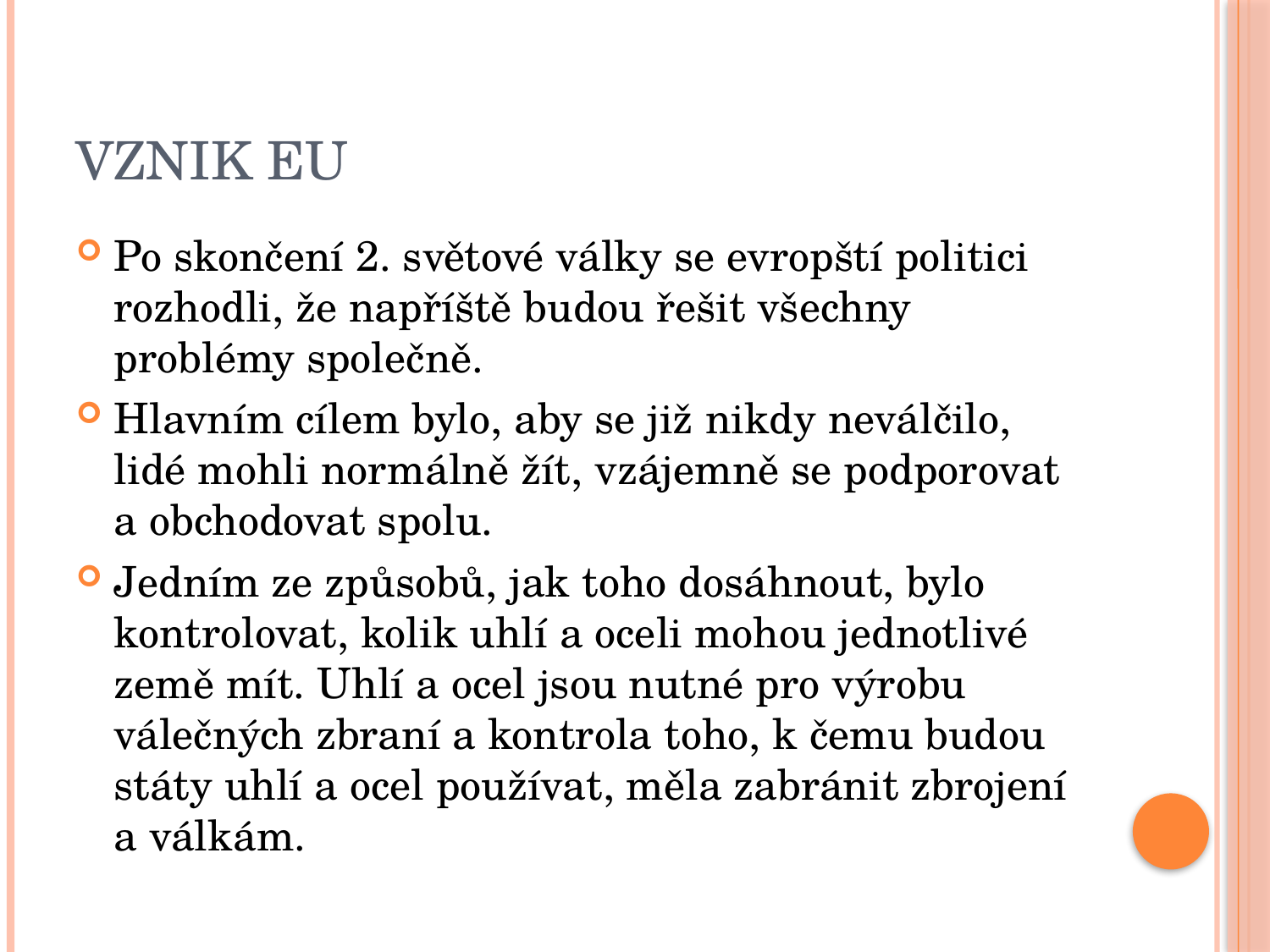

# VZNIK EU
Po skončení 2. světové války se evropští politici rozhodli, že napříště budou řešit všechny problémy společně.
Hlavním cílem bylo, aby se již nikdy neválčilo, lidé mohli normálně žít, vzájemně se podporovat a obchodovat spolu.
Jedním ze způsobů, jak toho dosáhnout, bylo kontrolovat, kolik uhlí a oceli mohou jednotlivé země mít. Uhlí a ocel jsou nutné pro výrobu válečných zbraní a kontrola toho, k čemu budou státy uhlí a ocel používat, měla zabránit zbrojení a válkám.